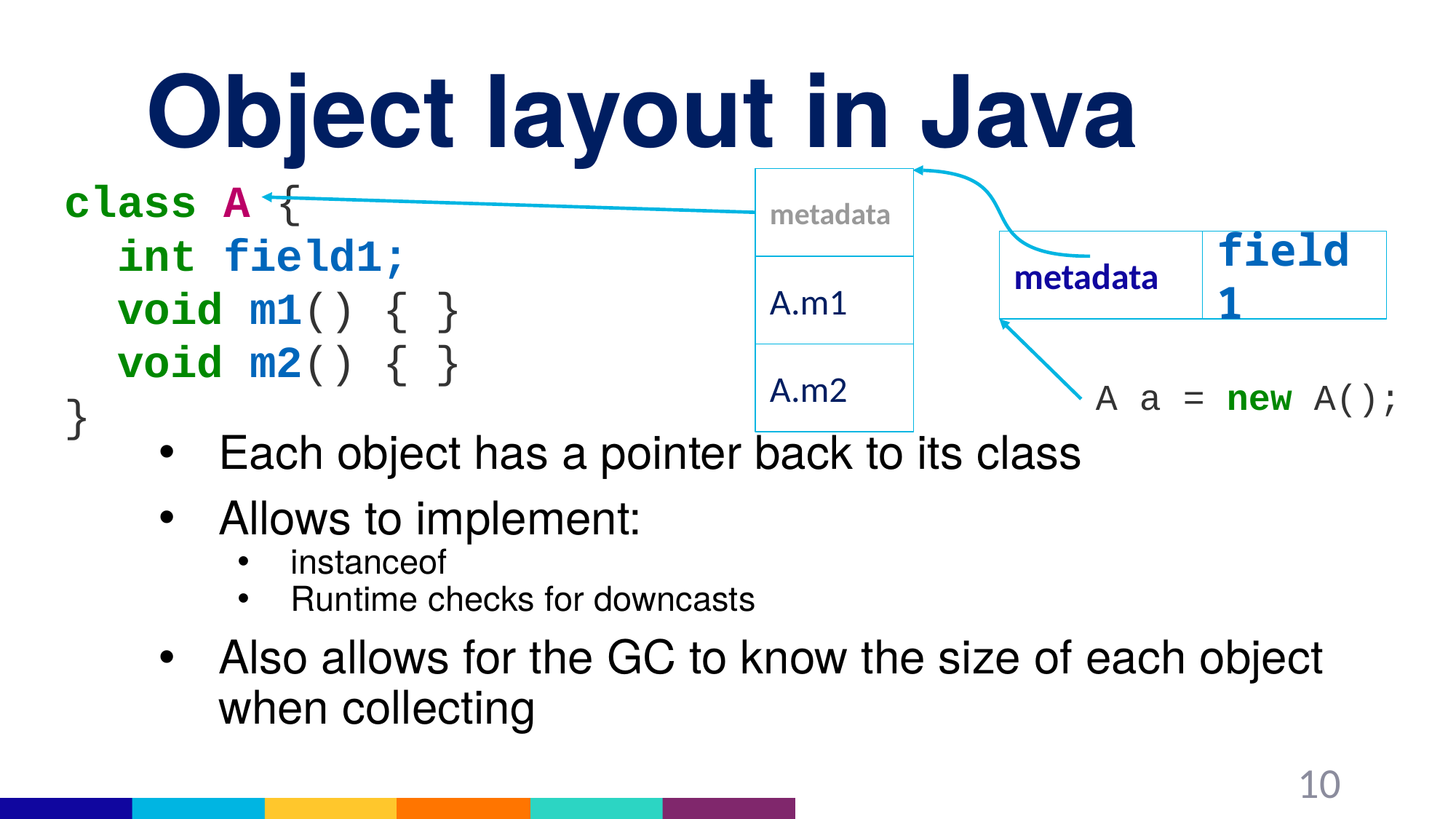

# Object layout in Java
class A {
  int field1;
  void m1() { }
  void m2() { }
}
metadata
metadata
field1
A.m1
A.m2
A a = new A();
Each object has a pointer back to its class
Allows to implement:
instanceof
Runtime checks for downcasts
Also allows for the GC to know the size of each object when collecting
10